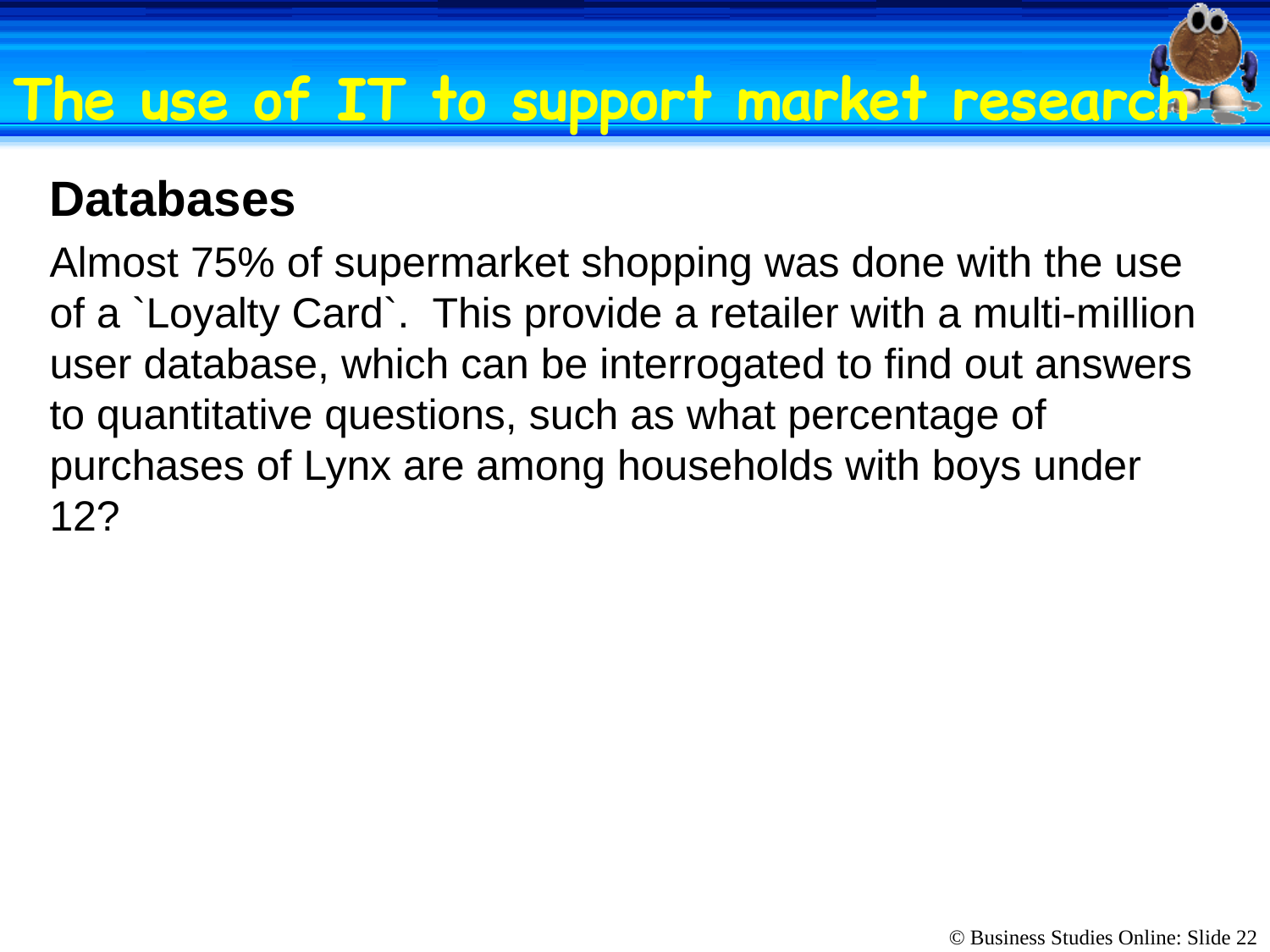

# The use of IT to support market research
Databases
Almost 75% of supermarket shopping was done with the use of a `Loyalty Card`.  This provide a retailer with a multi-million user database, which can be interrogated to find out answers to quantitative questions, such as what percentage of purchases of Lynx are among households with boys under 12?